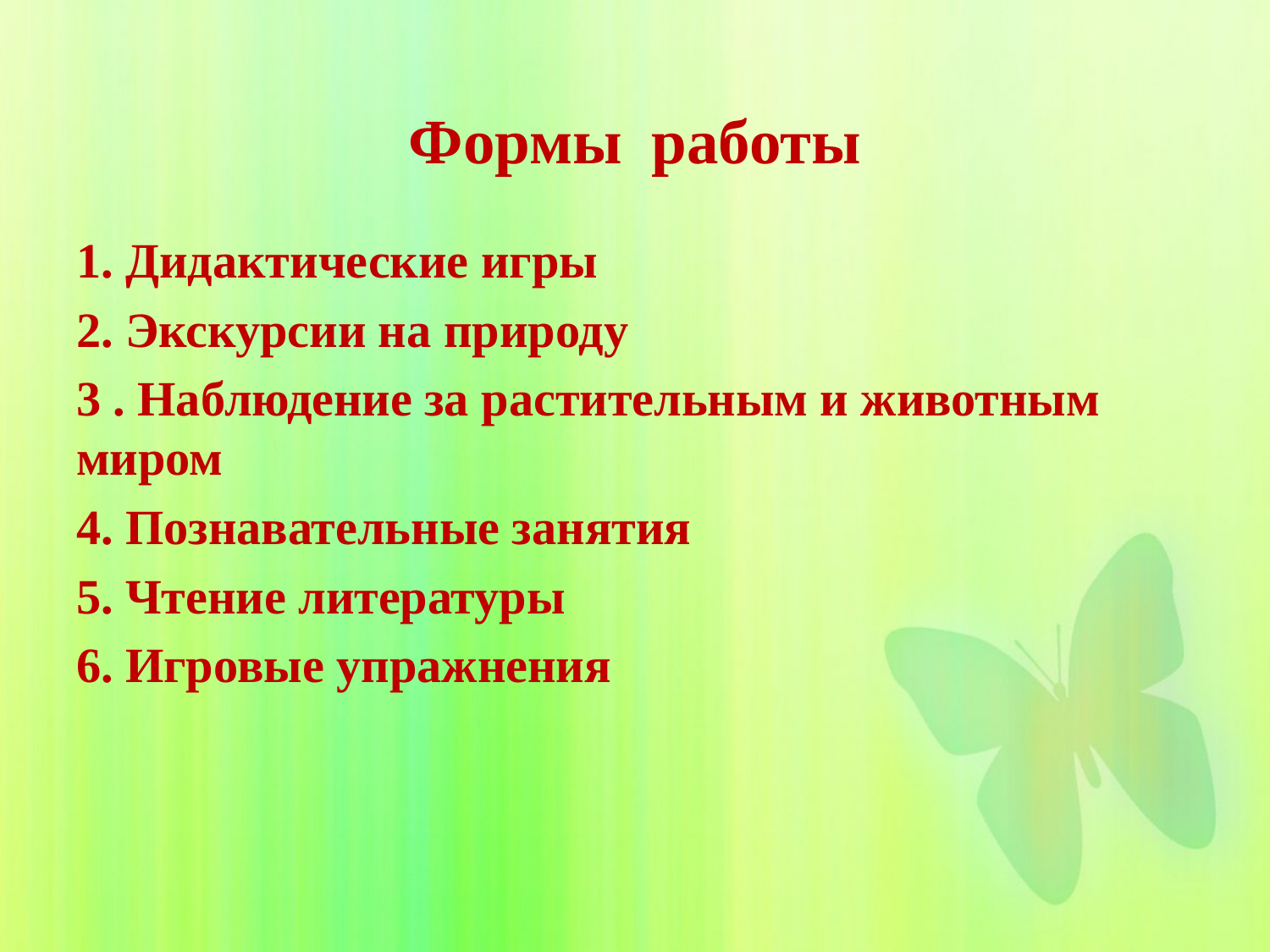

# Формы работы
1. Дидактические игры
2. Экскурсии на природу
3 . Наблюдение за растительным и животным миром
4. Познавательные занятия
5. Чтение литературы
6. Игровые упражнения